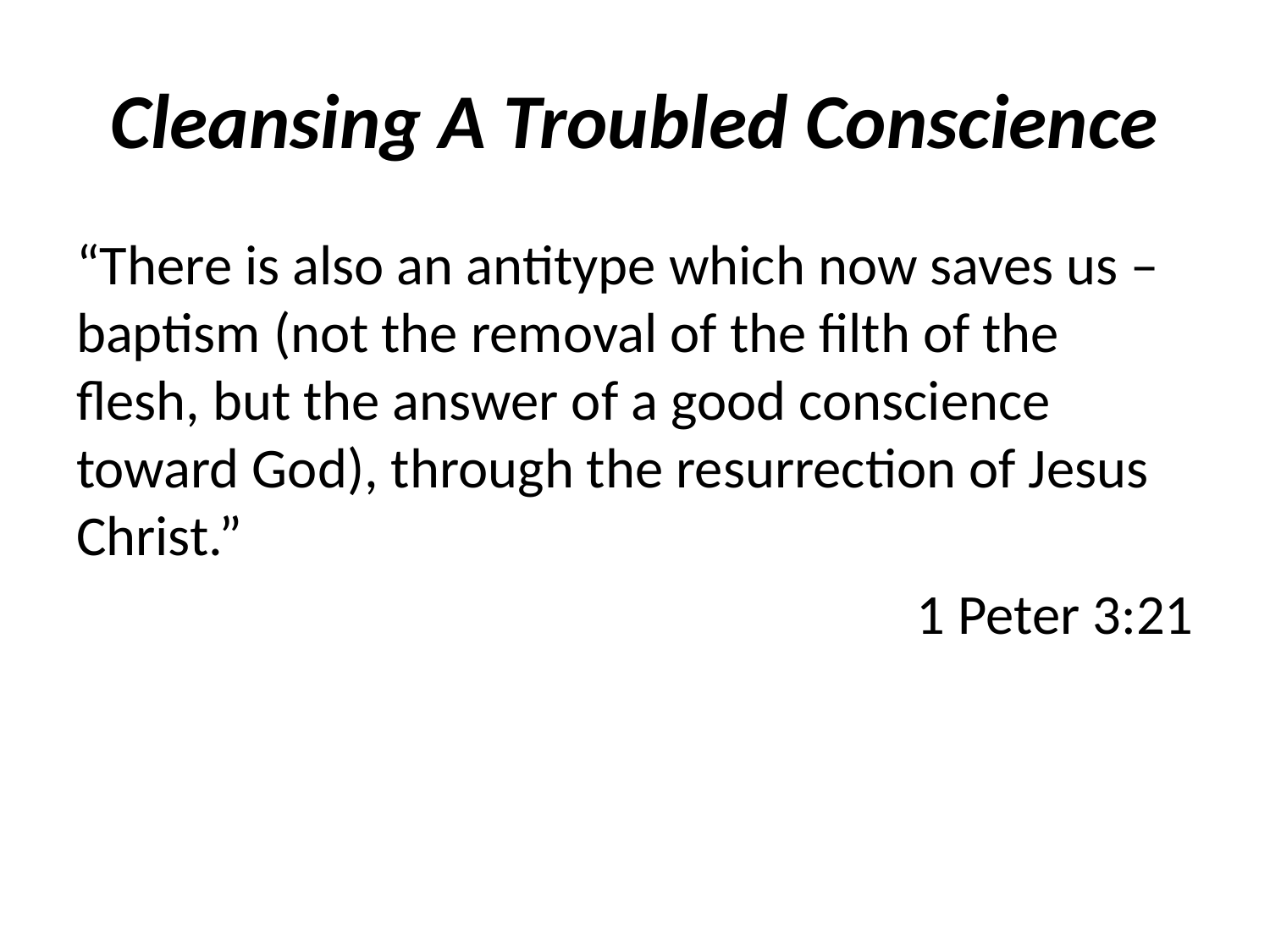

# Cleansing A Troubled Conscience
“There is also an antitype which now saves us – baptism (not the removal of the filth of the flesh, but the answer of a good conscience toward God), through the resurrection of Jesus Christ.”
1 Peter 3:21